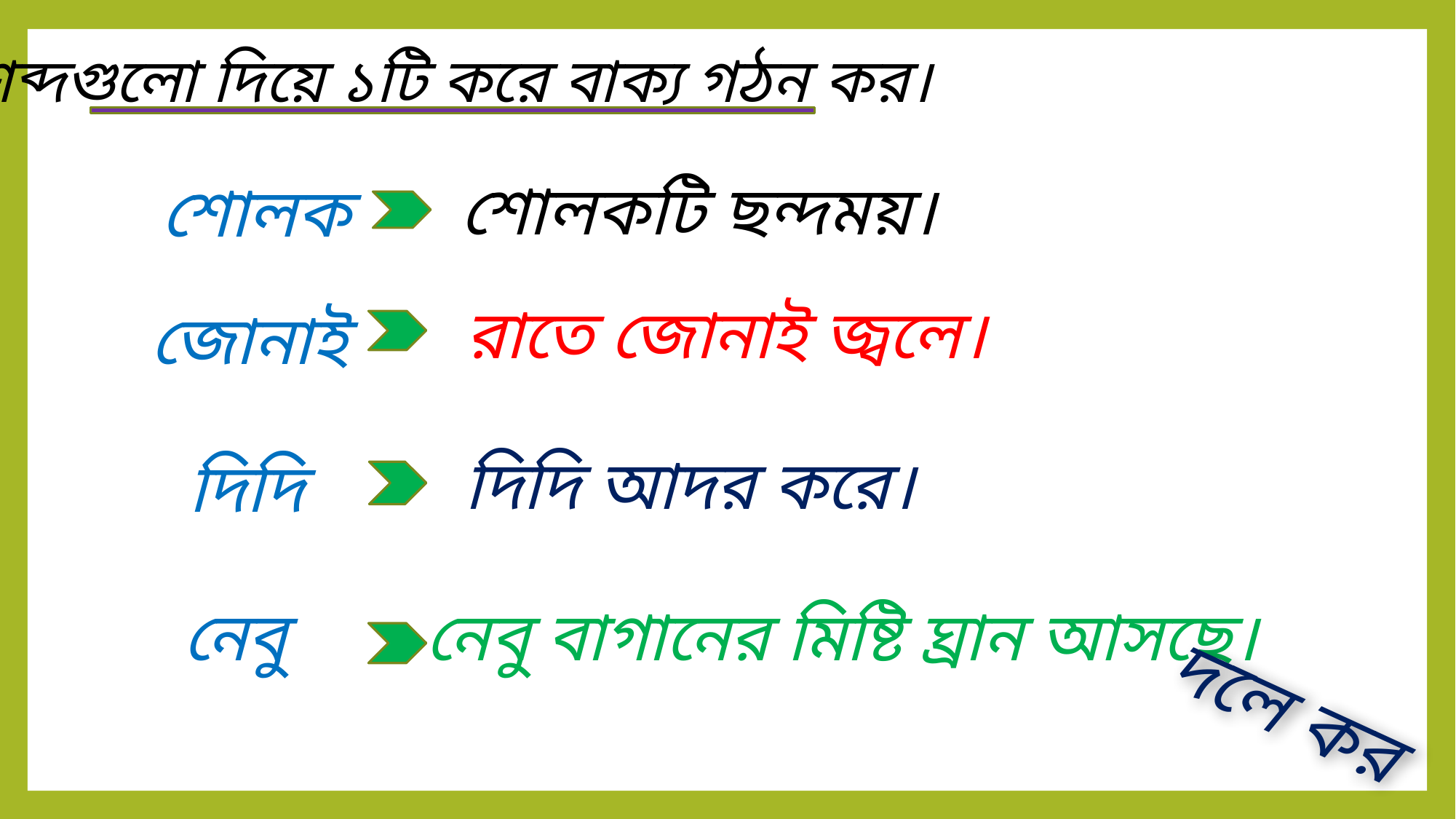

শব্দগুলো দিয়ে ১টি করে বাক্য গঠন কর।

শোলকটি ছন্দময়।
শোলক

রাতে জোনাই জ্বলে।
জোনাই

দিদি আদর করে।
দিদি

নেবু
নেবু বাগানের মিষ্টি ঘ্রান আসছে।

দলে কর